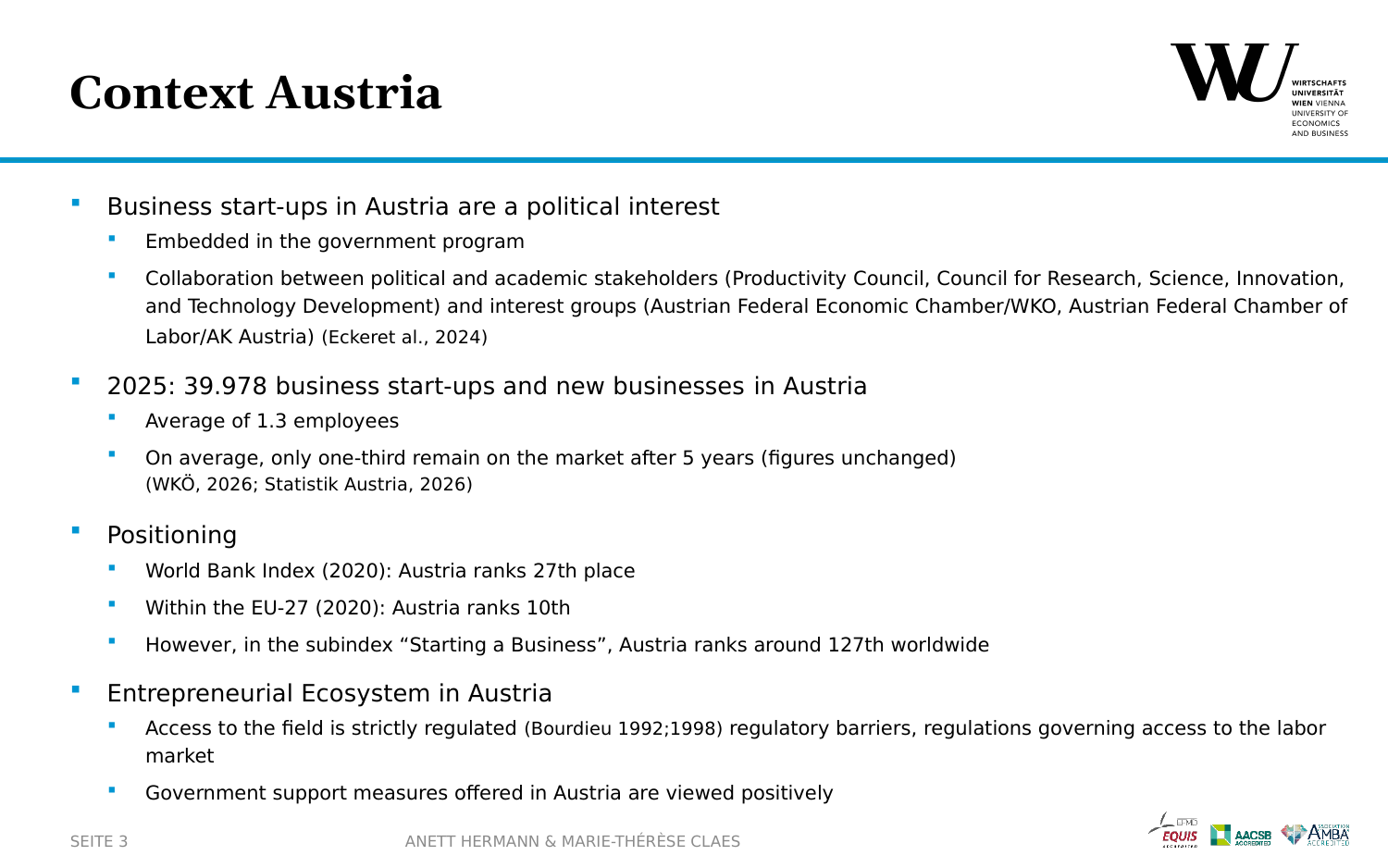

# Context Austria
Business start-ups in Austria are a political interest
Embedded in the government program
Collaboration between political and academic stakeholders (Productivity Council, Council for Research, Science, Innovation, and Technology Development) and interest groups (Austrian Federal Economic Chamber/WKO, Austrian Federal Chamber of Labor/AK Austria) (Eckeret al., 2024)
2025: 39.978 business start-ups and new businesses in Austria
Average of 1.3 employees
On average, only one-third remain on the market after 5 years (figures unchanged)
(WKÖ, 2026; Statistik Austria, 2026)
Positioning
World Bank Index (2020): Austria ranks 27th place
Within the EU-27 (2020): Austria ranks 10th
However, in the subindex “Starting a Business”, Austria ranks around 127th worldwide
Entrepreneurial Ecosystem in Austria
Access to the field is strictly regulated (Bourdieu 1992;1998) regulatory barriers, regulations governing access to the labor market
Government support measures offered in Austria are viewed positively
Seite 3
Anett Hermann & Marie-Thérèse Claes